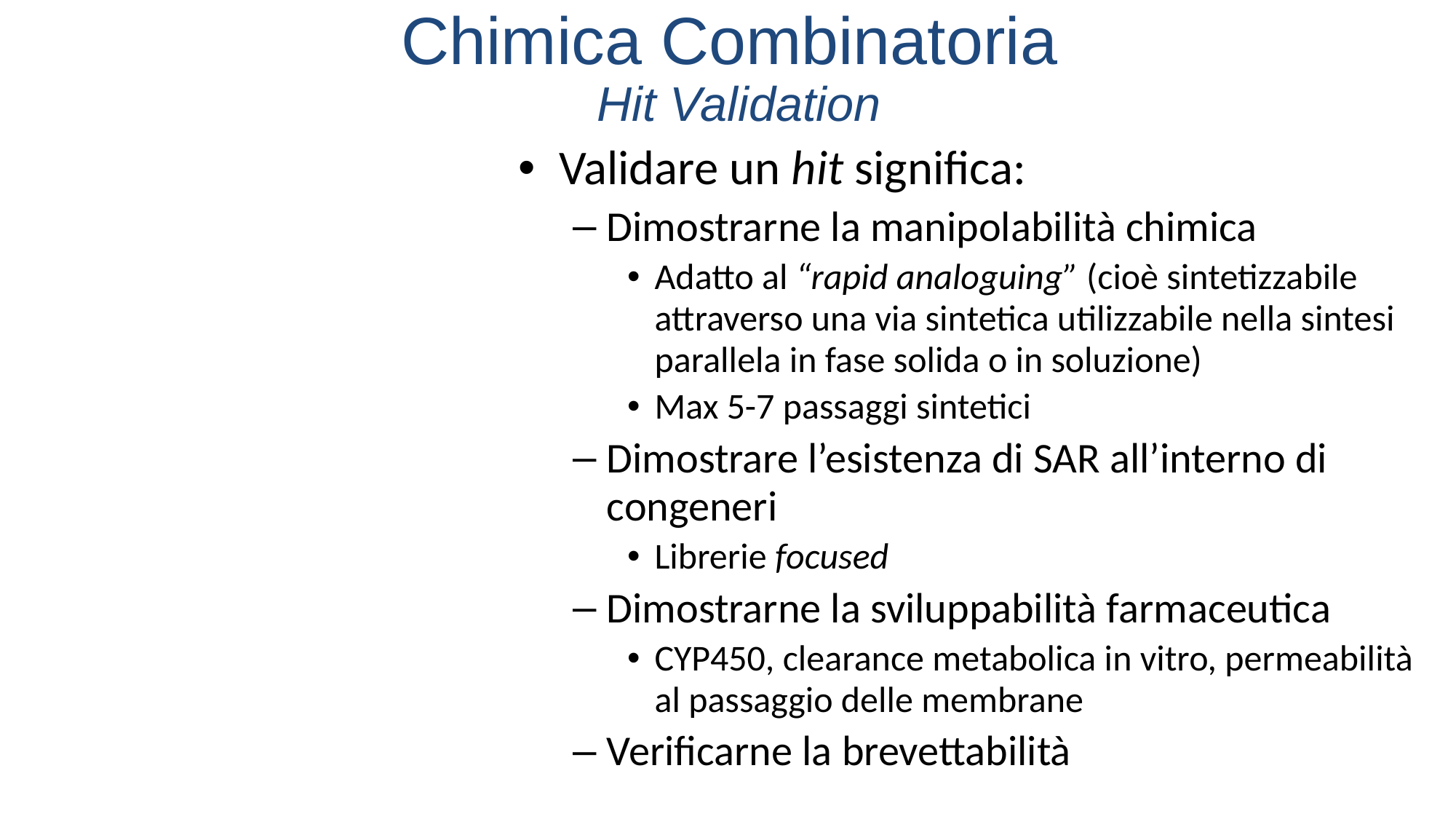

Chimica Combinatoria
Hit Validation
Validare un hit significa:
Dimostrarne la manipolabilità chimica
Adatto al “rapid analoguing” (cioè sintetizzabile attraverso una via sintetica utilizzabile nella sintesi parallela in fase solida o in soluzione)
Max 5-7 passaggi sintetici
Dimostrare l’esistenza di SAR all’interno di congeneri
Librerie focused
Dimostrarne la sviluppabilità farmaceutica
CYP450, clearance metabolica in vitro, permeabilità al passaggio delle membrane
Verificarne la brevettabilità